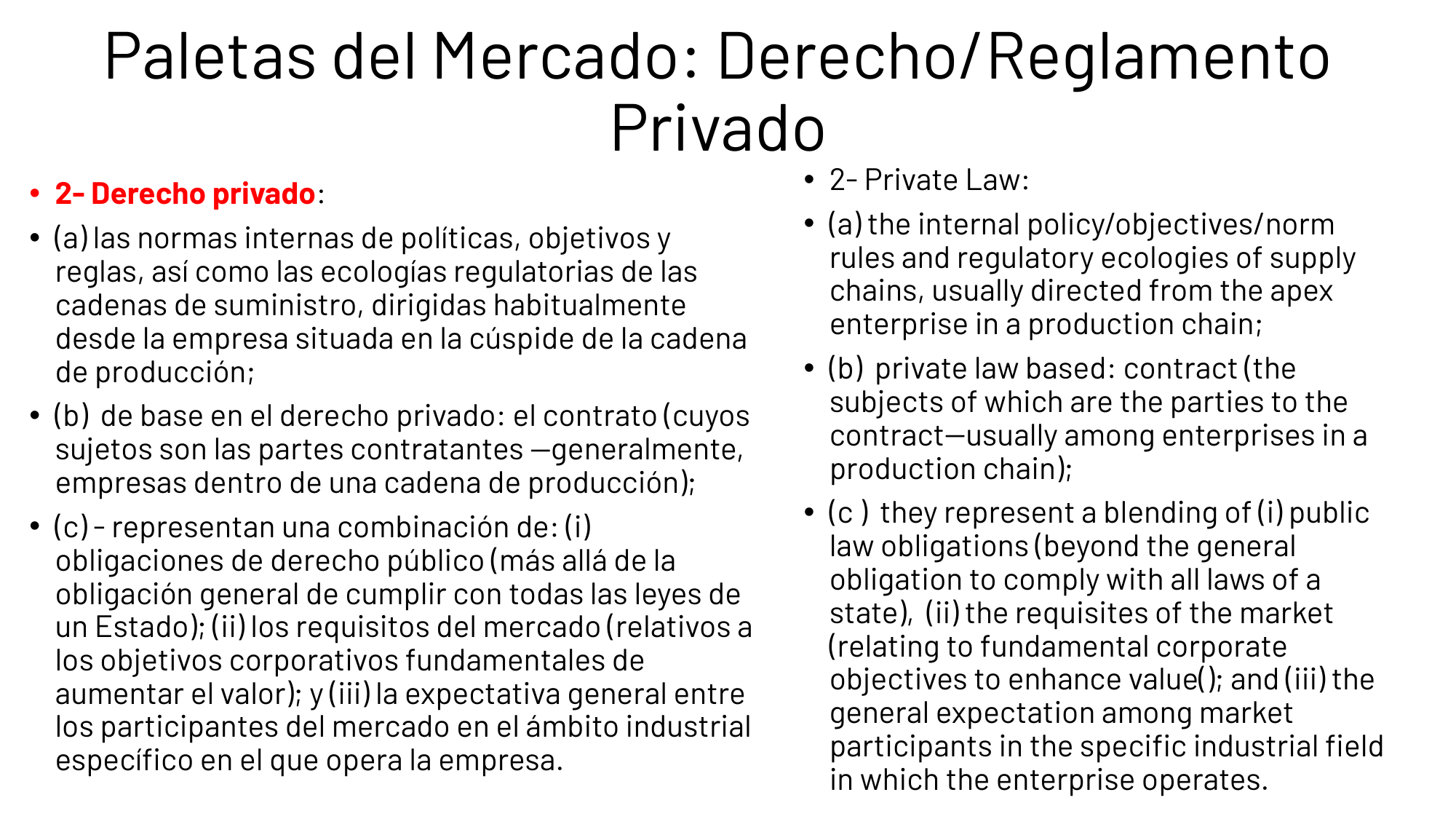

# Paletas del Mercado: Derecho/Reglamento Privado
2- Private Law:
(a) the internal policy/objectives/norm rules and regulatory ecologies of supply chains, usually directed from the apex enterprise in a production chain;
(b)  private law based: contract (the subjects of which are the parties to the contract--usually among enterprises in a production chain);
(c )  they represent a blending of (i) public law obligations (beyond the general obligation to comply with all laws of a state),  (ii) the requisites of the market (relating to fundamental corporate objectives to enhance value(); and (iii) the general expectation among market participants in the specific industrial field in which the enterprise operates.

2- Derecho privado:
(a) las normas internas de políticas, objetivos y reglas, así como las ecologías regulatorias de las cadenas de suministro, dirigidas habitualmente desde la empresa situada en la cúspide de la cadena de producción;
(b)  de base en el derecho privado: el contrato (cuyos sujetos son las partes contratantes —generalmente, empresas dentro de una cadena de producción);
(c) - representan una combinación de: (i) obligaciones de derecho público (más allá de la obligación general de cumplir con todas las leyes de un Estado); (ii) los requisitos del mercado (relativos a los objetivos corporativos fundamentales de aumentar el valor); y (iii) la expectativa general entre los participantes del mercado en el ámbito industrial específico en el que opera la empresa.